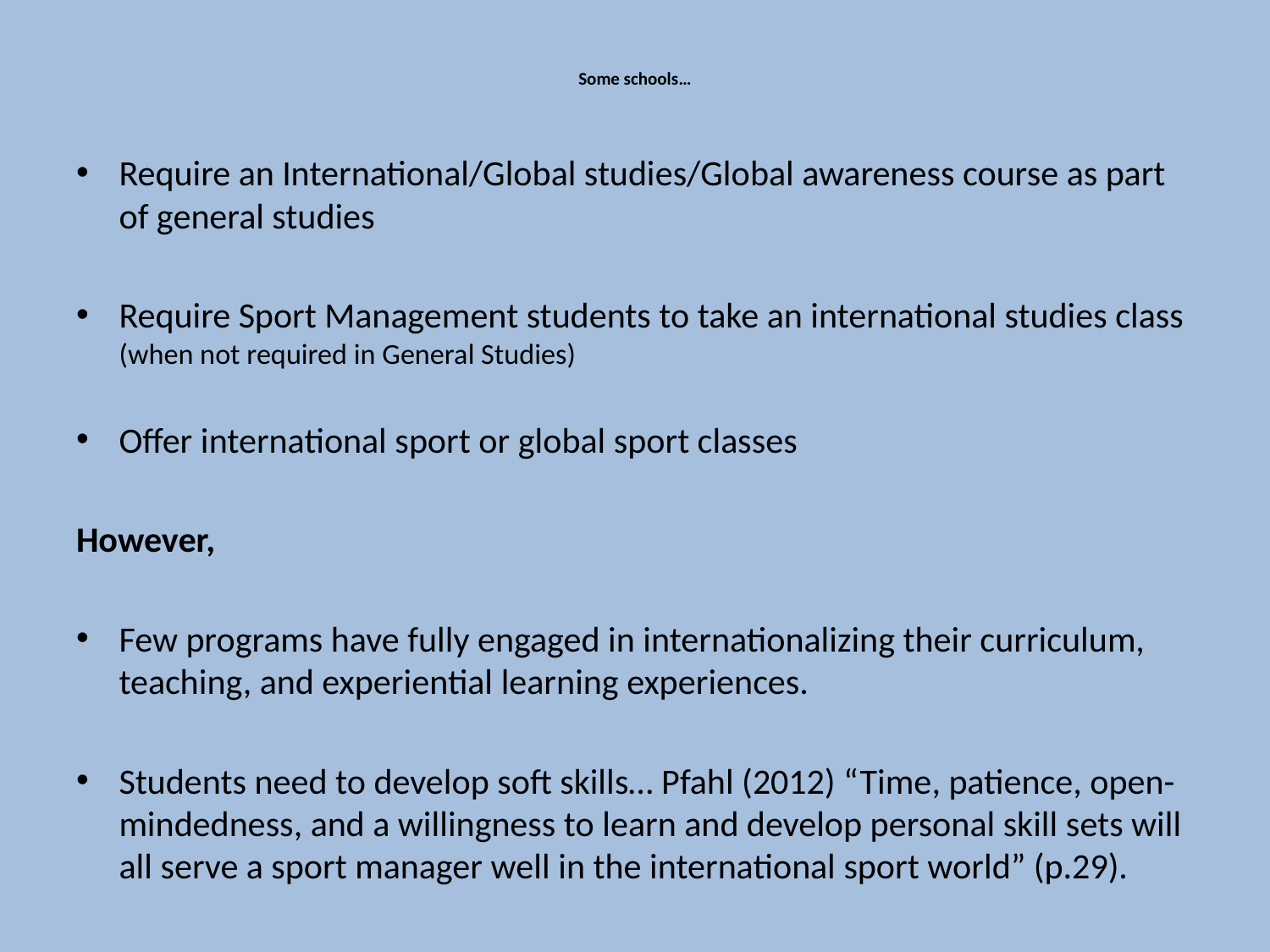

# Some schools…
Require an International/Global studies/Global awareness course as part of general studies

Require Sport Management students to take an international studies class (when not required in General Studies)

Offer international sport or global sport classes

However,

Few programs have fully engaged in internationalizing their curriculum, teaching, and experiential learning experiences.

Students need to develop soft skills… Pfahl (2012) “Time, patience, open-mindedness, and a willingness to learn and develop personal skill sets will all serve a sport manager well in the international sport world” (p.29).